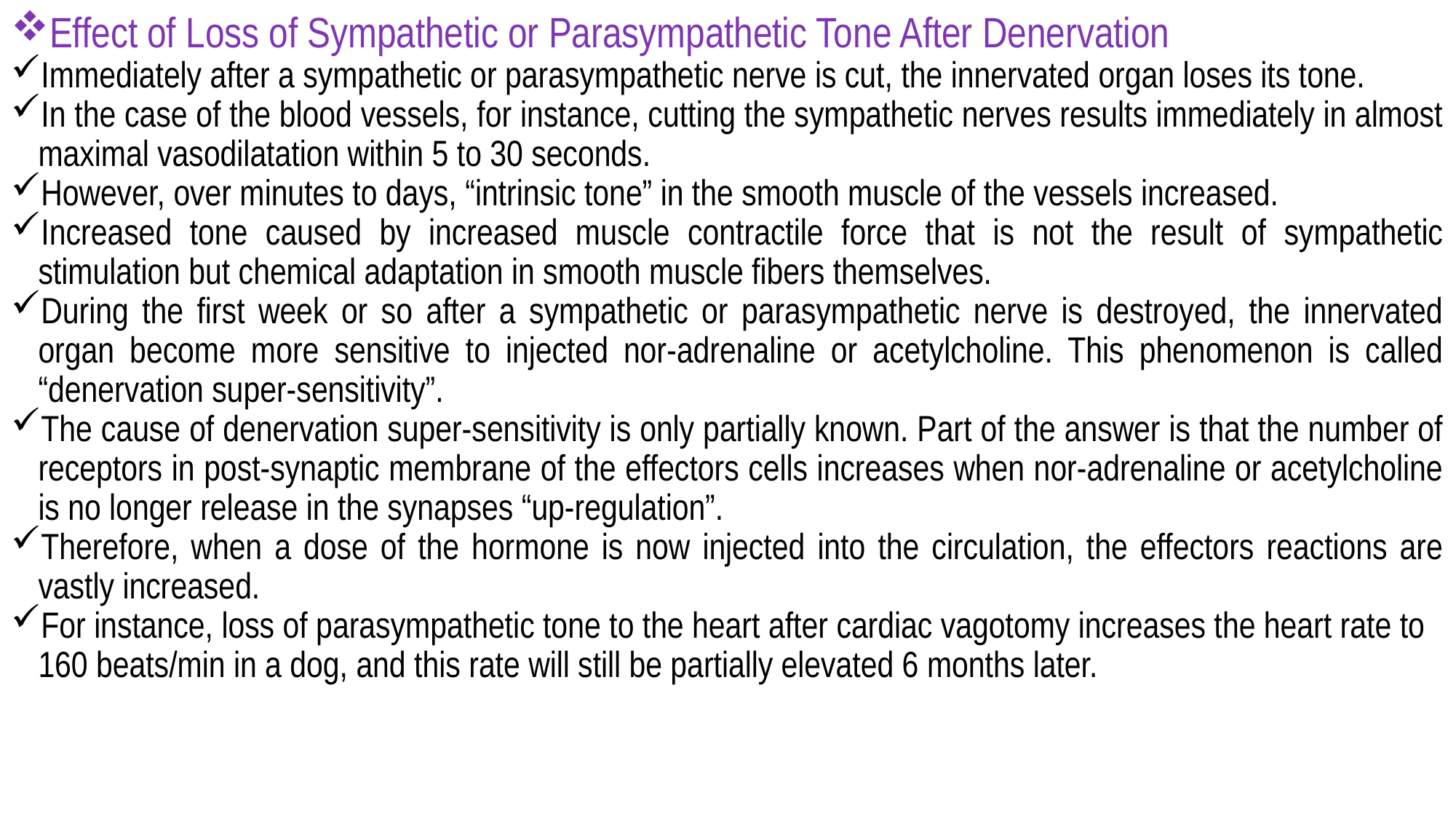

Effect of Loss of Sympathetic or Parasympathetic Tone After Denervation
Immediately after a sympathetic or parasympathetic nerve is cut, the innervated organ loses its tone.
In the case of the blood vessels, for instance, cutting the sympathetic nerves results immediately in almost maximal vasodilatation within 5 to 30 seconds.
However, over minutes to days, “intrinsic tone” in the smooth muscle of the vessels increased.
Increased tone caused by increased muscle contractile force that is not the result of sympathetic stimulation but chemical adaptation in smooth muscle fibers themselves.
During the first week or so after a sympathetic or parasympathetic nerve is destroyed, the innervated organ become more sensitive to injected nor-adrenaline or acetylcholine. This phenomenon is called “denervation super-sensitivity”.
The cause of denervation super-sensitivity is only partially known. Part of the answer is that the number of receptors in post-synaptic membrane of the effectors cells increases when nor-adrenaline or acetylcholine is no longer release in the synapses “up-regulation”.
Therefore, when a dose of the hormone is now injected into the circulation, the effectors reactions are vastly increased.
For instance, loss of parasympathetic tone to the heart after cardiac vagotomy increases the heart rate to 160 beats/min in a dog, and this rate will still be partially elevated 6 months later.